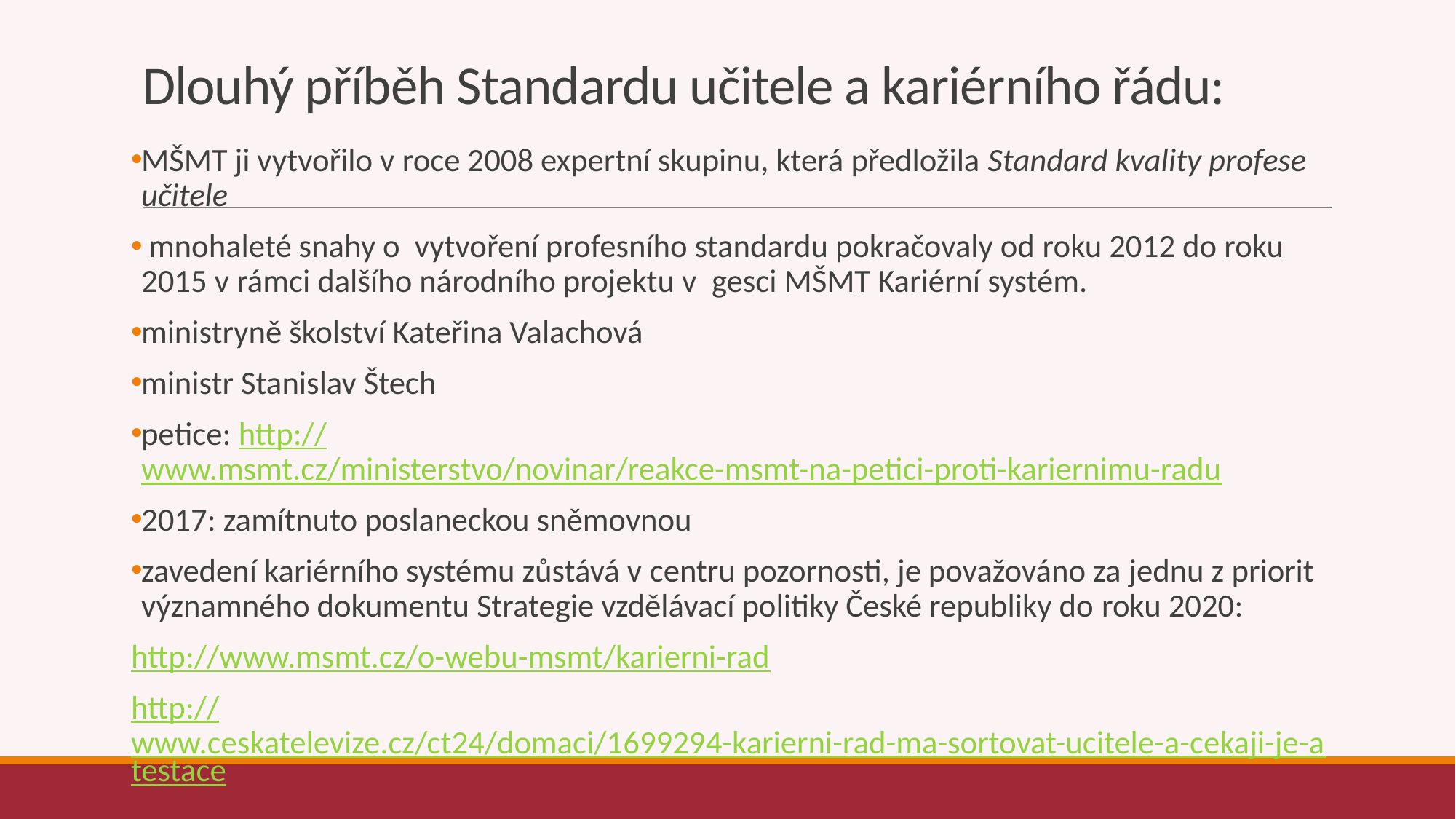

# Dlouhý příběh Standardu učitele a kariérního řádu:

MŠMT ji vytvořilo v roce 2008 expertní skupinu, která předložila Standard kvality profese učitele
 mnohaleté snahy o  vytvoření profesního standardu pokračovaly od roku 2012 do roku 2015 v rámci dalšího národního projektu v  gesci MŠMT Kariérní systém.
ministryně školství Kateřina Valachová
ministr Stanislav Štech
petice: http://www.msmt.cz/ministerstvo/novinar/reakce-msmt-na-petici-proti-kariernimu-radu
2017: zamítnuto poslaneckou sněmovnou
zavedení kariérního systému zůstává v centru pozornosti, je považováno za jednu z priorit významného dokumentu Strategie vzdělávací politiky České republiky do roku 2020:
http://www.msmt.cz/o-webu-msmt/karierni-rad
http://www.ceskatelevize.cz/ct24/domaci/1699294-karierni-rad-ma-sortovat-ucitele-a-cekaji-je-atestace